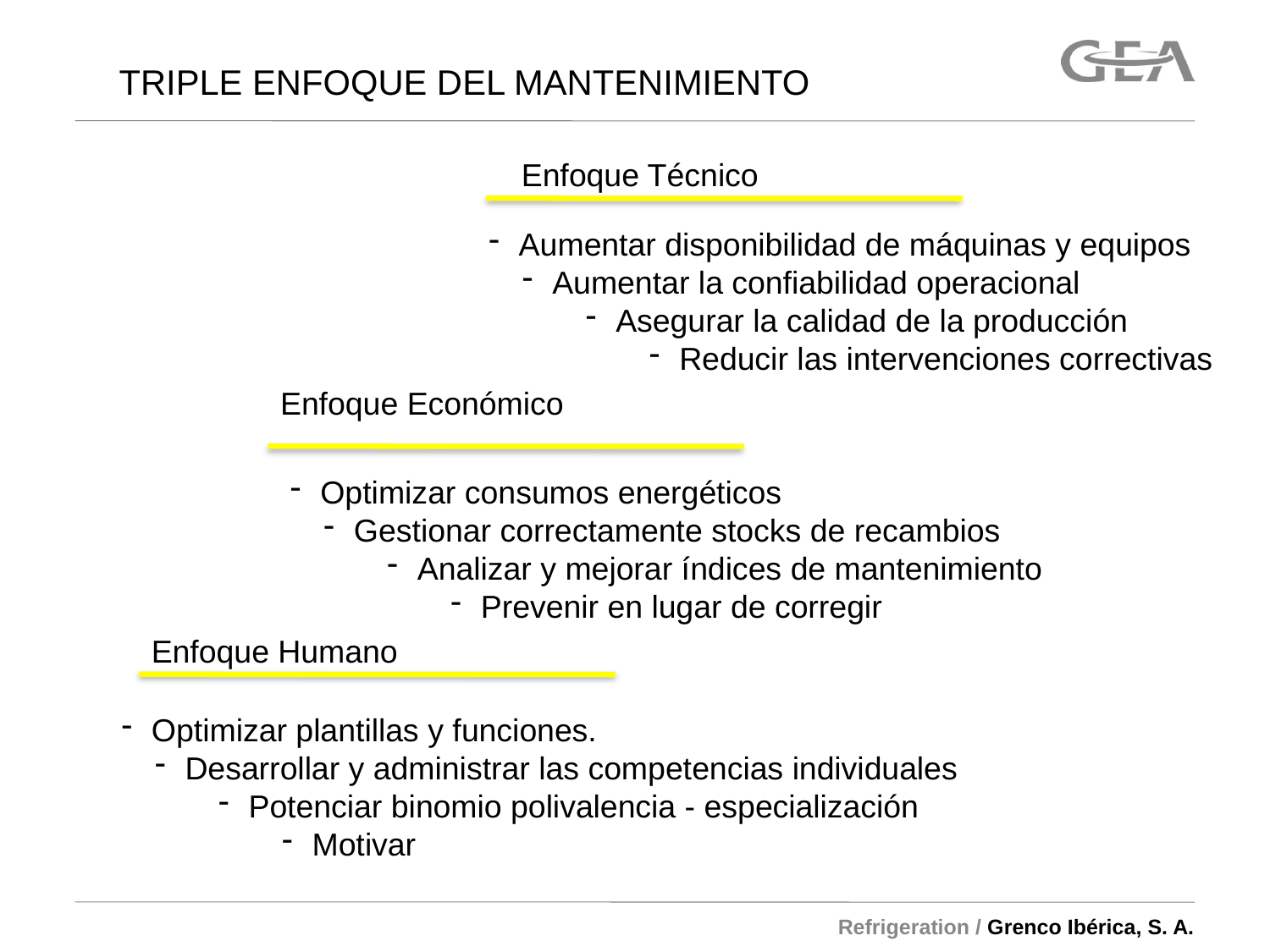

TRIPLE ENFOQUE DEL MANTENIMIENTO
  Enfoque Técnico
Aumentar disponibilidad de máquinas y equipos
Aumentar la confiabilidad operacional
Asegurar la calidad de la producción
Reducir las intervenciones correctivas

Enfoque Económico
Optimizar consumos energéticos
Gestionar correctamente stocks de recambios
Analizar y mejorar índices de mantenimiento
Prevenir en lugar de corregir
Enfoque Humano
Optimizar plantillas y funciones.
Desarrollar y administrar las competencias individuales
Potenciar binomio polivalencia - especialización
Motivar
10